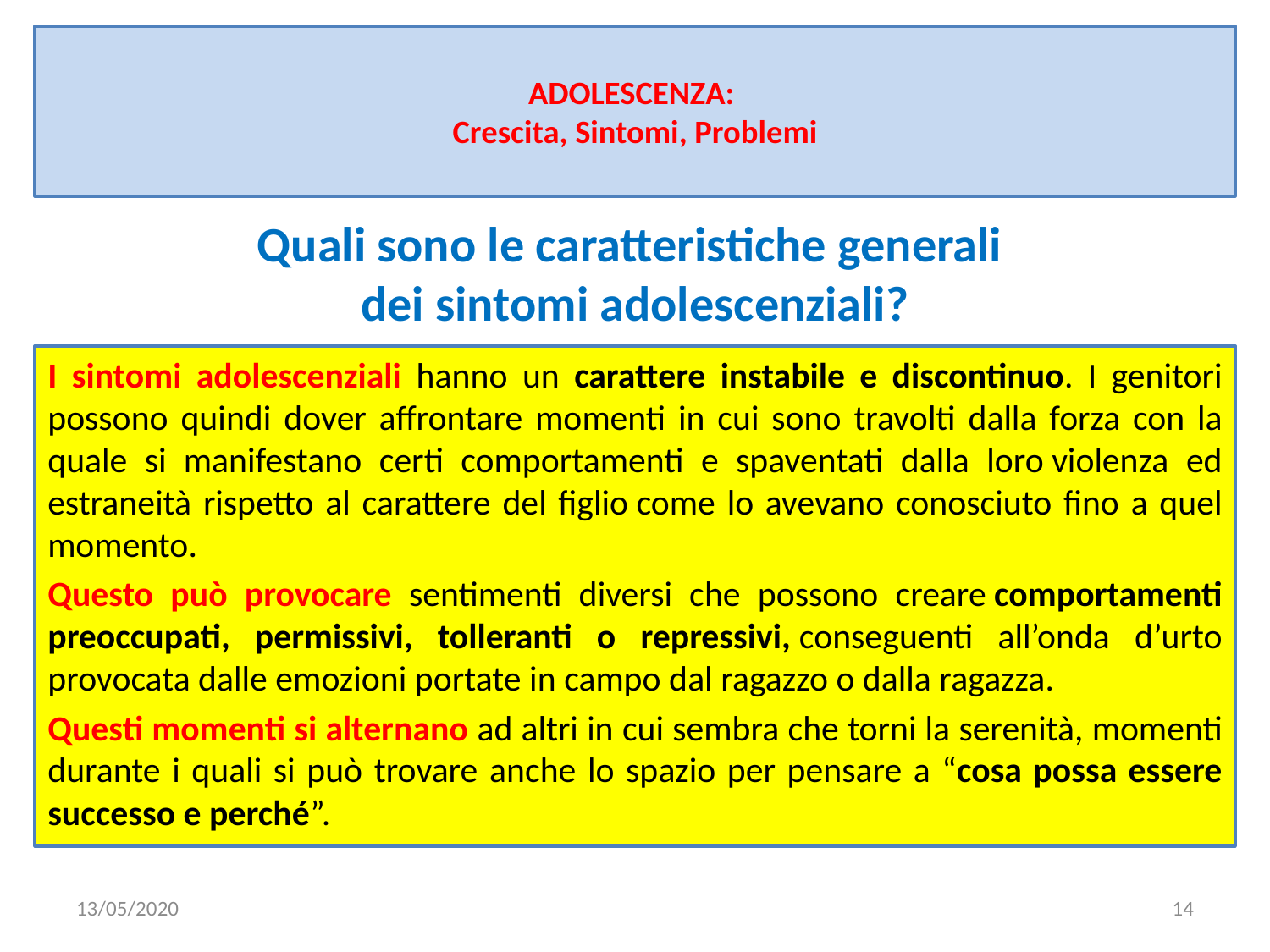

# ADOLESCENZA: Crescita, Sintomi, Problemi
Quali sono le caratteristiche generali
dei sintomi adolescenziali?
I sintomi adolescenziali hanno un carattere instabile e discontinuo. I genitori possono quindi dover affrontare momenti in cui sono travolti dalla forza con la quale si manifestano certi comportamenti e spaventati dalla loro violenza ed estraneità rispetto al carattere del figlio come lo avevano conosciuto fino a quel momento.
Questo può provocare sentimenti diversi che possono creare comportamenti preoccupati, permissivi, tolleranti o repressivi, conseguenti all’onda d’urto provocata dalle emozioni portate in campo dal ragazzo o dalla ragazza.
Questi momenti si alternano ad altri in cui sembra che torni la serenità, momenti durante i quali si può trovare anche lo spazio per pensare a “cosa possa essere successo e perché”.

13/05/2020
14